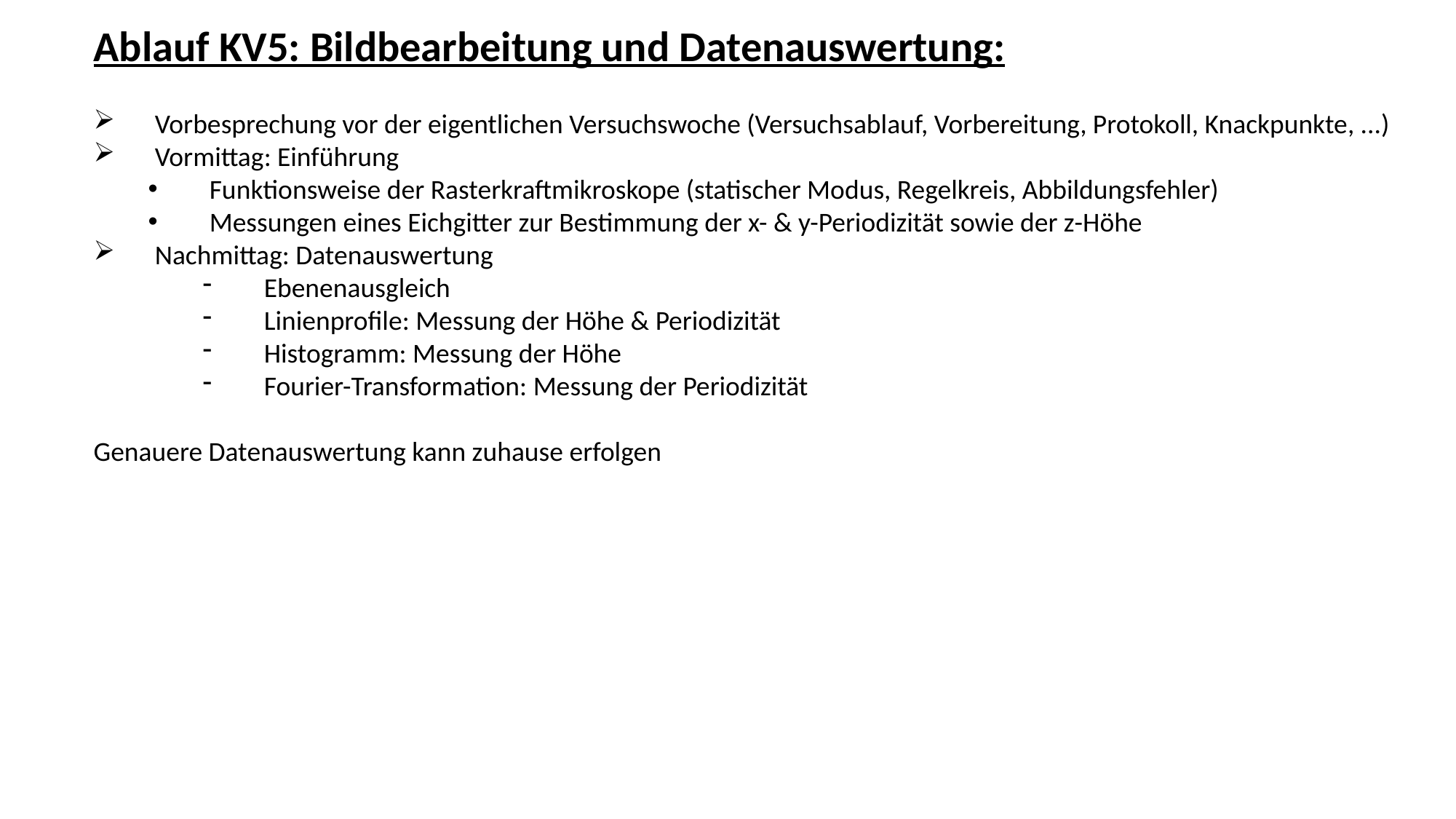

Ablauf KV5: Bildbearbeitung und Datenauswertung:

Vorbesprechung vor der eigentlichen Versuchswoche (Versuchsablauf, Vorbereitung, Protokoll, Knackpunkte, ...)
Vormittag: Einführung
Funktionsweise der Rasterkraftmikroskope (statischer Modus, Regelkreis, Abbildungsfehler)
Messungen eines Eichgitter zur Bestimmung der x- & y-Periodizität sowie der z-Höhe
Nachmittag: Datenauswertung
Ebenenausgleich
Linienprofile: Messung der Höhe & Periodizität
Histogramm: Messung der Höhe
Fourier-Transformation: Messung der Periodizität

Genauere Datenauswertung kann zuhause erfolgen